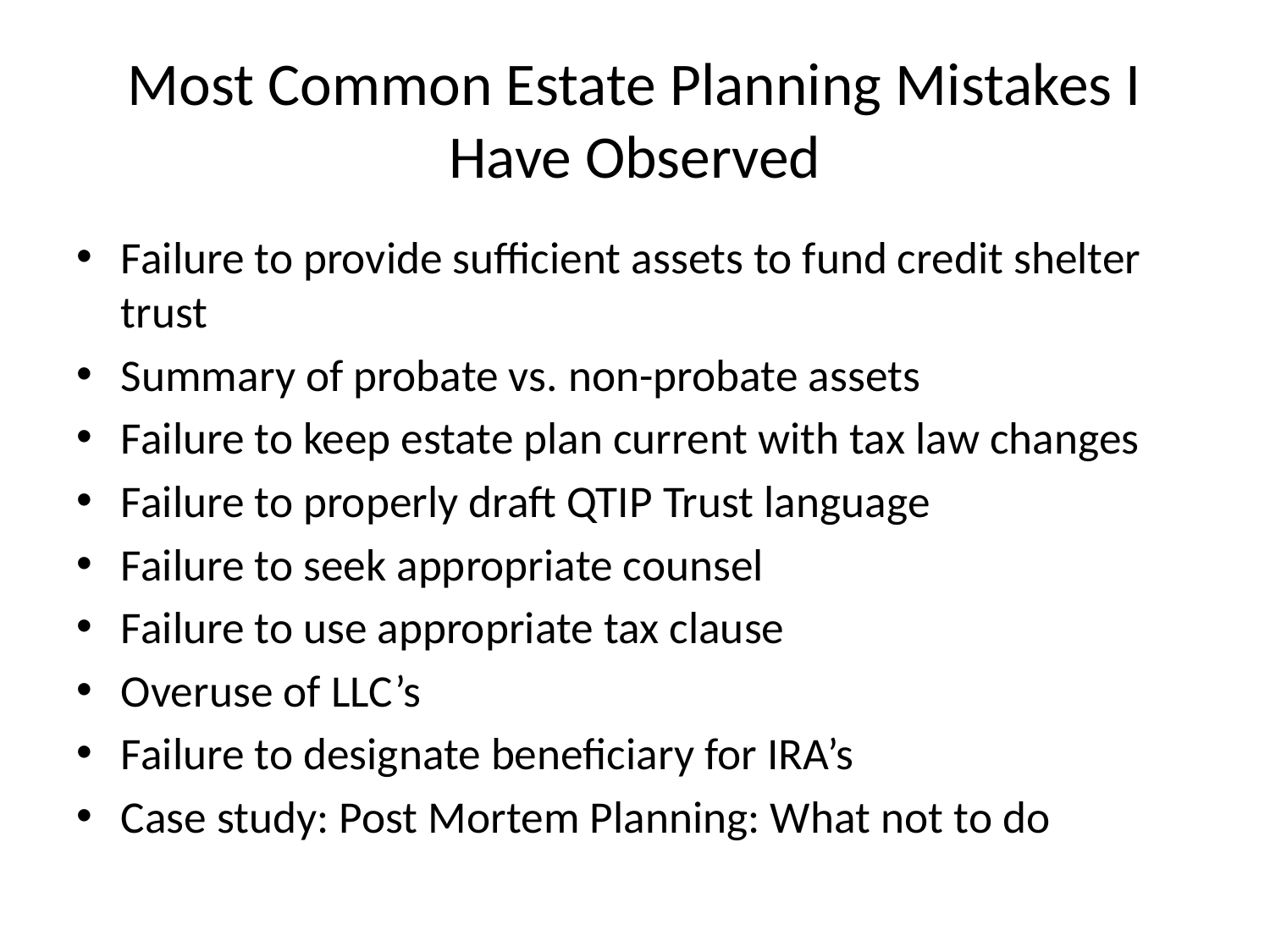

# Most Common Estate Planning Mistakes I Have Observed
Failure to provide sufficient assets to fund credit shelter trust
Summary of probate vs. non-probate assets
Failure to keep estate plan current with tax law changes
Failure to properly draft QTIP Trust language
Failure to seek appropriate counsel
Failure to use appropriate tax clause
Overuse of LLC’s
Failure to designate beneficiary for IRA’s
Case study: Post Mortem Planning: What not to do